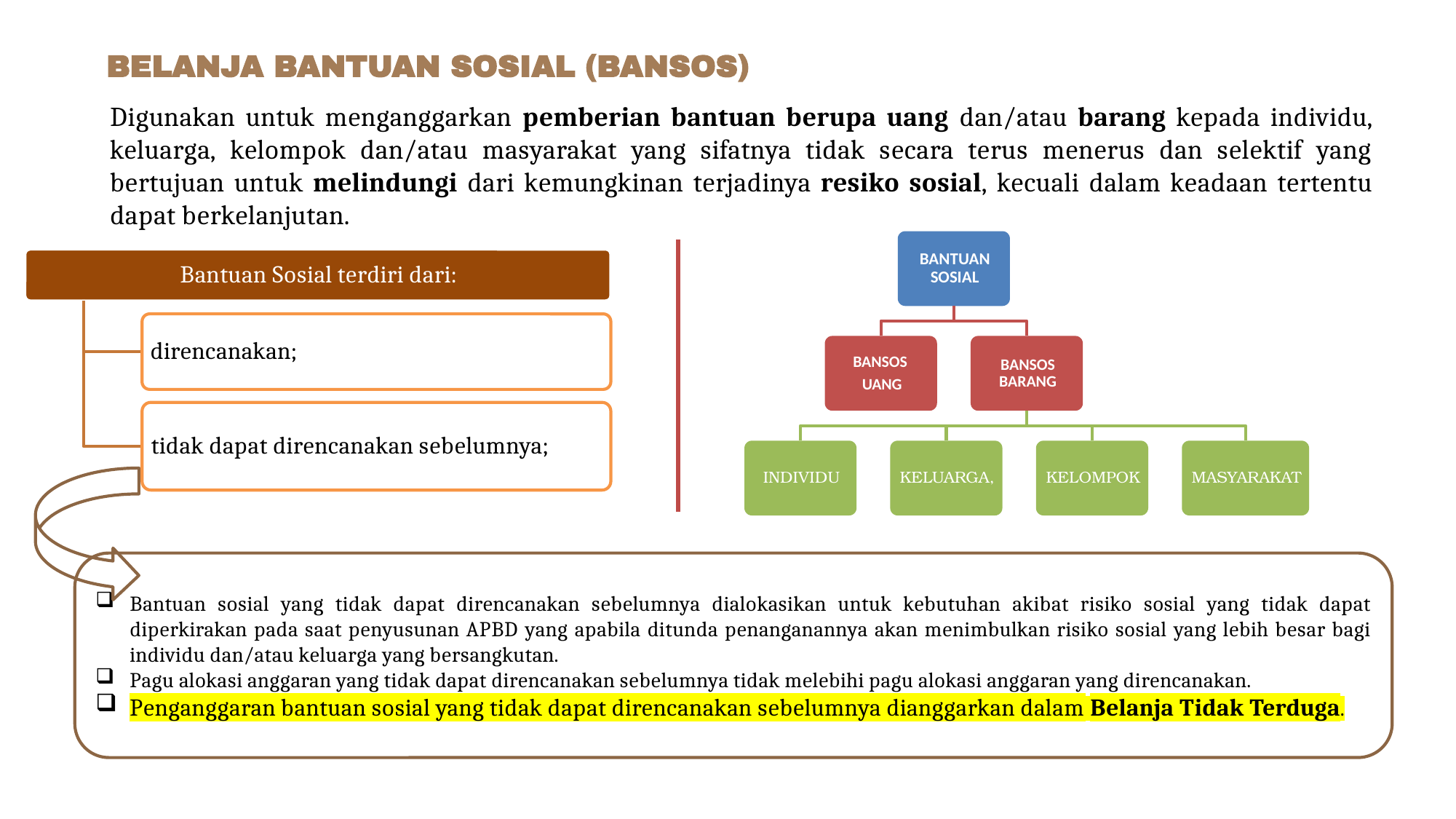

BELANJA BANTUAN SOSIAL (BANSOS)
Digunakan untuk menganggarkan pemberian bantuan berupa uang dan/atau barang kepada individu, keluarga, kelompok dan/atau masyarakat yang sifatnya tidak secara terus menerus dan selektif yang bertujuan untuk melindungi dari kemungkinan terjadinya resiko sosial, kecuali dalam keadaan tertentu dapat berkelanjutan.
Bantuan Sosial terdiri dari:
direncanakan;
tidak dapat direncanakan sebelumnya;
BANTUAN SOSIAL
BANSOS
UANG
BANSOS BARANG
INDIVIDU
KELUARGA,
KELOMPOK
MASYARAKAT

Bantuan sosial yang tidak dapat direncanakan sebelumnya dialokasikan untuk kebutuhan akibat risiko sosial yang tidak dapat diperkirakan pada saat penyusunan APBD yang apabila ditunda penanganannya akan menimbulkan risiko sosial yang lebih besar bagi individu dan/atau keluarga yang bersangkutan.
Pagu alokasi anggaran yang tidak dapat direncanakan sebelumnya tidak melebihi pagu alokasi anggaran yang direncanakan.
Penganggaran bantuan sosial yang tidak dapat direncanakan sebelumnya dianggarkan dalam Belanja Tidak Terduga.
31